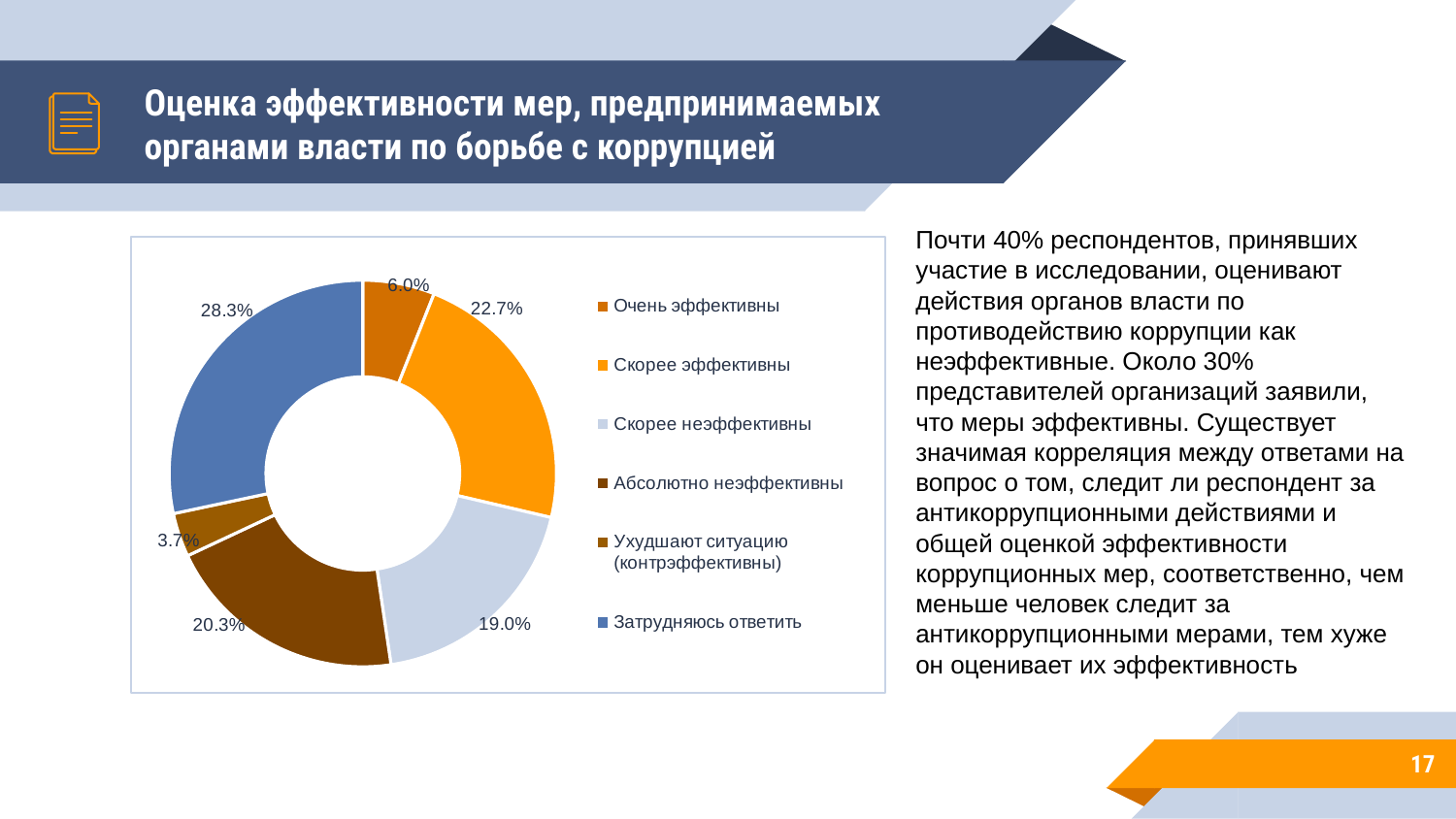

# Оценка эффективности мер, предпринимаемых органами власти по борьбе с коррупцией

Почти 40% респондентов, принявших участие в исследовании, оценивают действия органов власти по противодействию коррупции как неэффективные. Около 30% представителей организаций заявили, что меры эффективны. Существует значимая корреляция между ответами на вопрос о том, следит ли респондент за антикоррупционными действиями и общей оценкой эффективности коррупционных мер, соответственно, чем меньше человек следит за антикоррупционными мерами, тем хуже он оценивает их эффективность

### Chart

| Category |  |
|---|---|
| Очень эффективны | 6.0 |
| Скорее эффективны | 22.666666666666664 |
| Скорее неэффективны | 19.0 |
| Абсолютно неэффективны | 20.333333333333332 |
| Ухудшают ситуацию (контрэффективны) | 3.6666666666666665 |
| Затрудняюсь ответить | 28.333333333333332 |
17